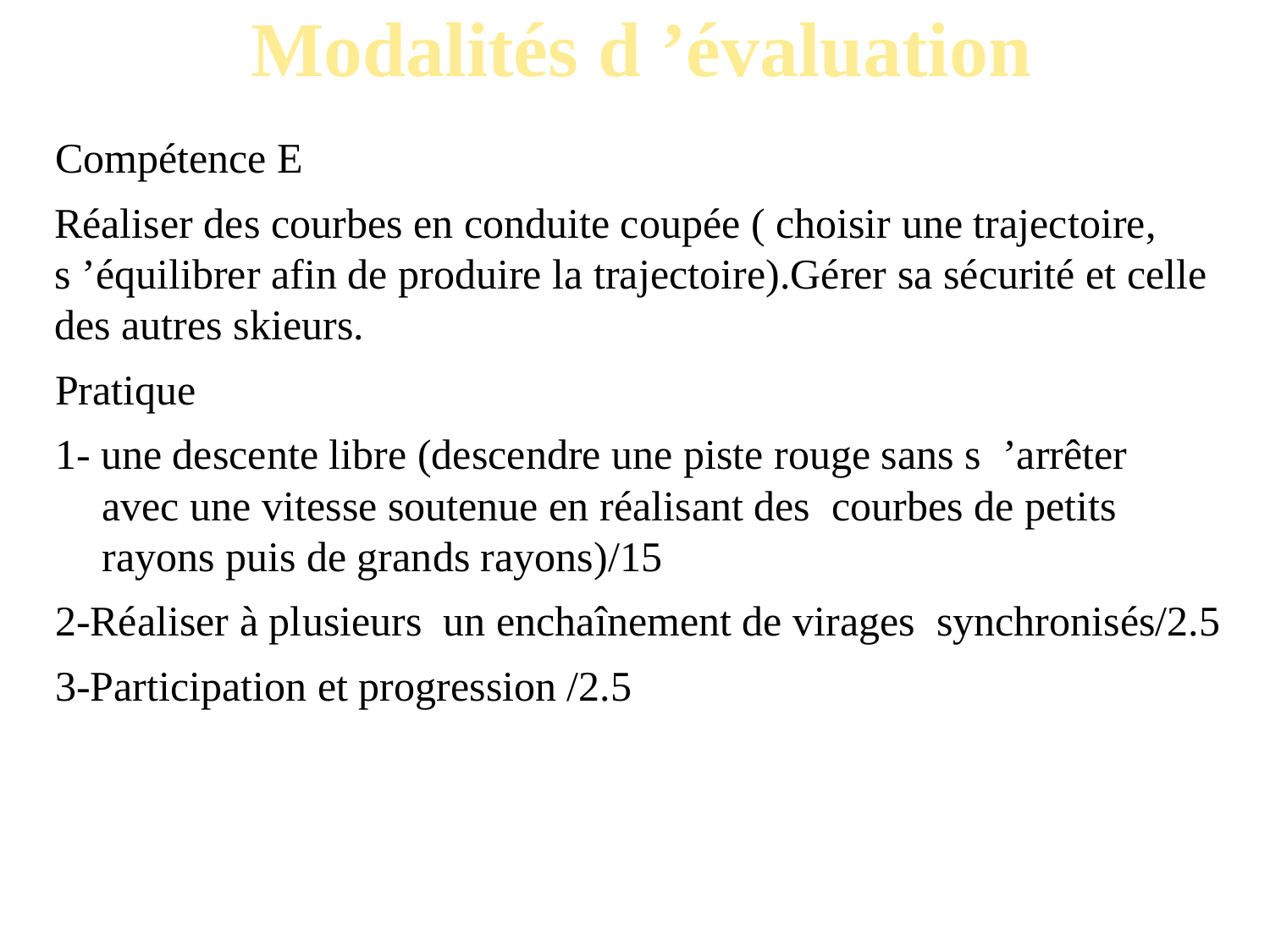

Modalités d ’évaluation
Compétence E
Réaliser des courbes en conduite coupée ( choisir une trajectoire, s ’équilibrer afin de produire la trajectoire).Gérer sa sécurité et celle des autres skieurs.
Pratique
1- une descente libre (descendre une piste rouge sans s  ’arrêter    avec une vitesse soutenue en réalisant des  courbes de petits rayons puis de grands rayons)/15
2-Réaliser à plusieurs  un enchaînement de virages  synchronisés/2.5
3-Participation et progression /2.5